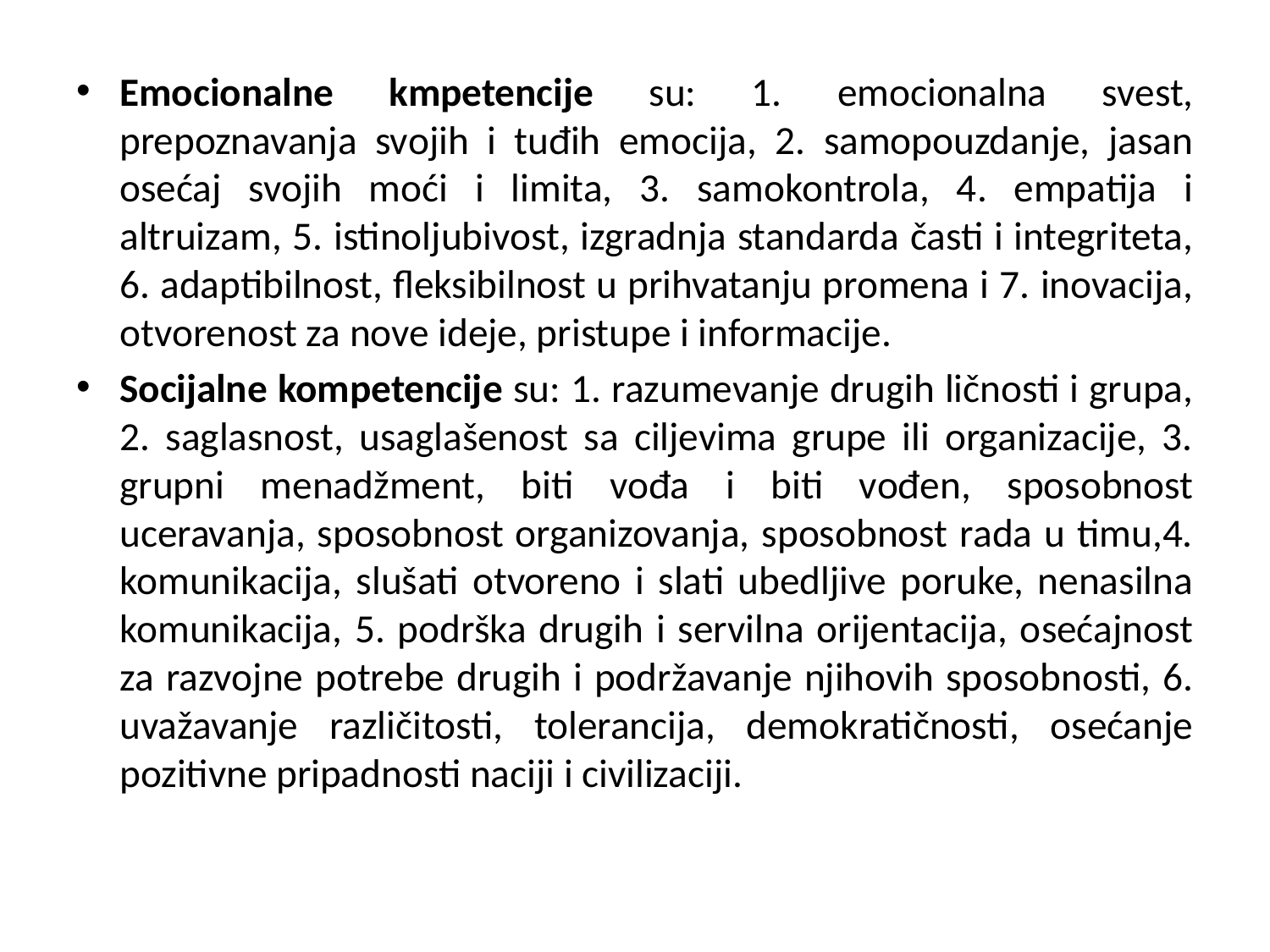

#
Emocionalne kmpetencije su: 1. emocionalna svest, prepoznavanja svojih i tuđih emocija, 2. samopouzdanje, jasan osećaj svojih moći i limita, 3. samokontrola, 4. empatija i altruizam, 5. istinoljubivost, izgradnja standarda časti i integriteta, 6. adaptibilnost, fleksibilnost u prihvatanju promena i 7. inovacija, otvorenost za nove ideje, pristupe i informacije.
Socijalne kompetencije su: 1. razumevanje drugih ličnosti i grupa, 2. saglasnost, usaglašenost sa ciljevima grupe ili organizacije, 3. grupni menadžment, biti vođa i biti vođen, sposobnost uceravanja, sposobnost organizovanja, sposobnost rada u timu,4. komunikacija, slušati otvoreno i slati ubedljive poruke, nenasilna komunikacija, 5. podrška drugih i servilna orijentacija, osećajnost za razvojne potrebe drugih i podržavanje njihovih sposobnosti, 6. uvažavanje različitosti, tolerancija, demokratičnosti, osećanje pozitivne pripadnosti naciji i civilizaciji.